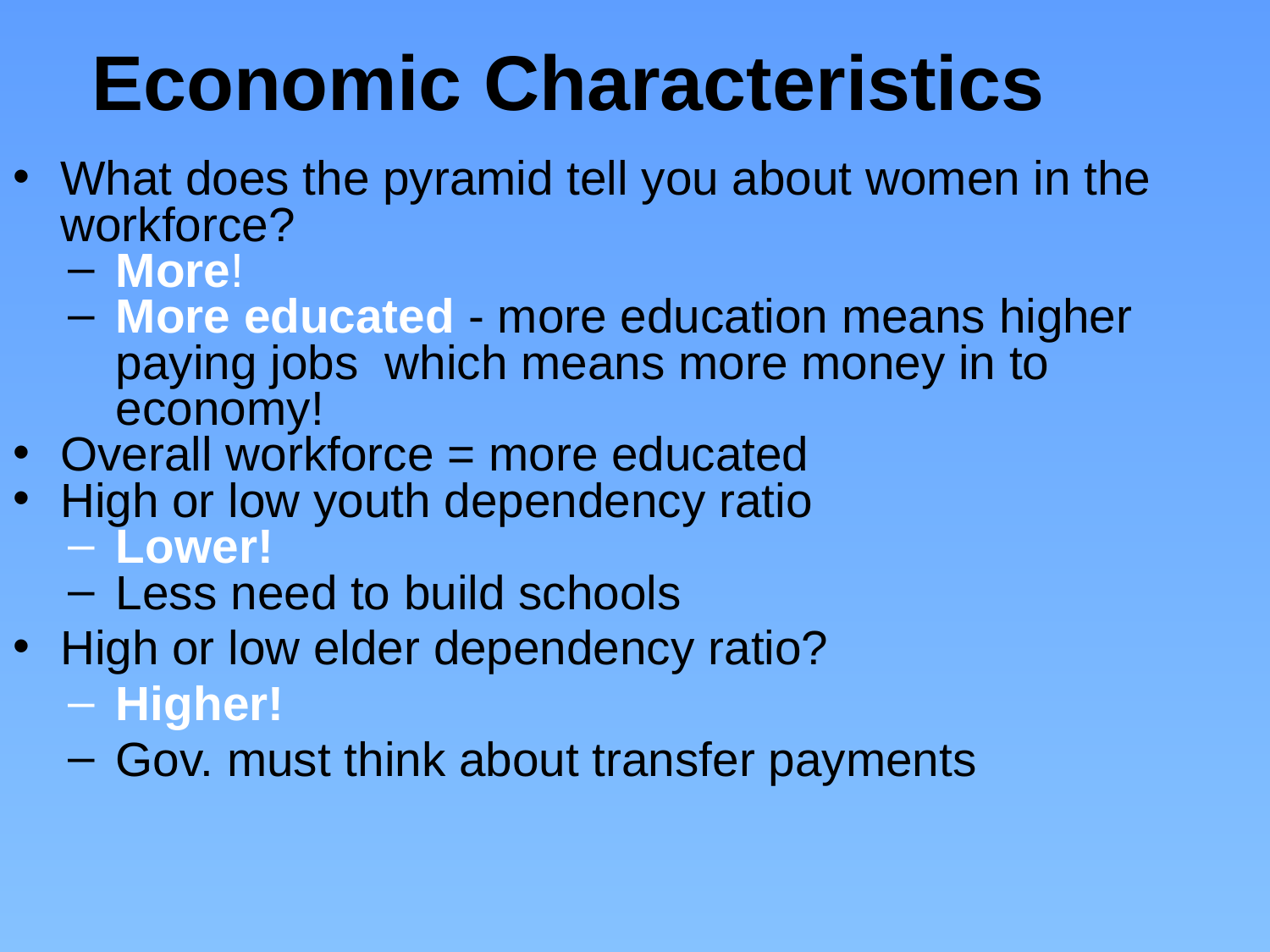

# Economic Characteristics
What does the pyramid tell you about women in the workforce?
More!
More educated - more education means higher paying jobs  which means more money in to economy!
Overall workforce = more educated
High or low youth dependency ratio
Lower!
Less need to build schools
High or low elder dependency ratio?
Higher!
Gov. must think about transfer payments